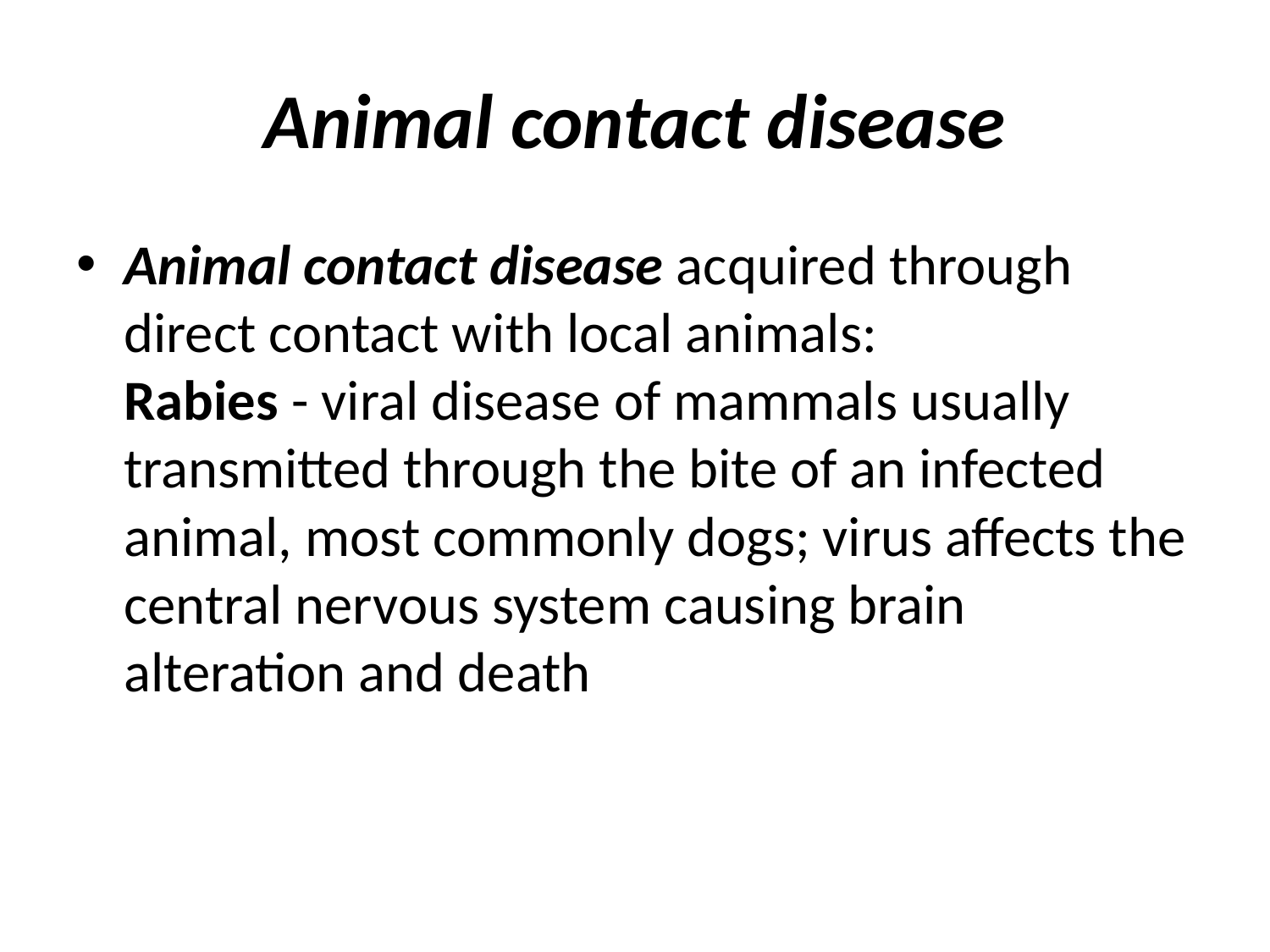

# Animal contact disease
Animal contact disease acquired through direct contact with local animals:
Rabies - viral disease of mammals usually transmitted through the bite of an infected animal, most commonly dogs; virus affects the central nervous system causing brain alteration and death